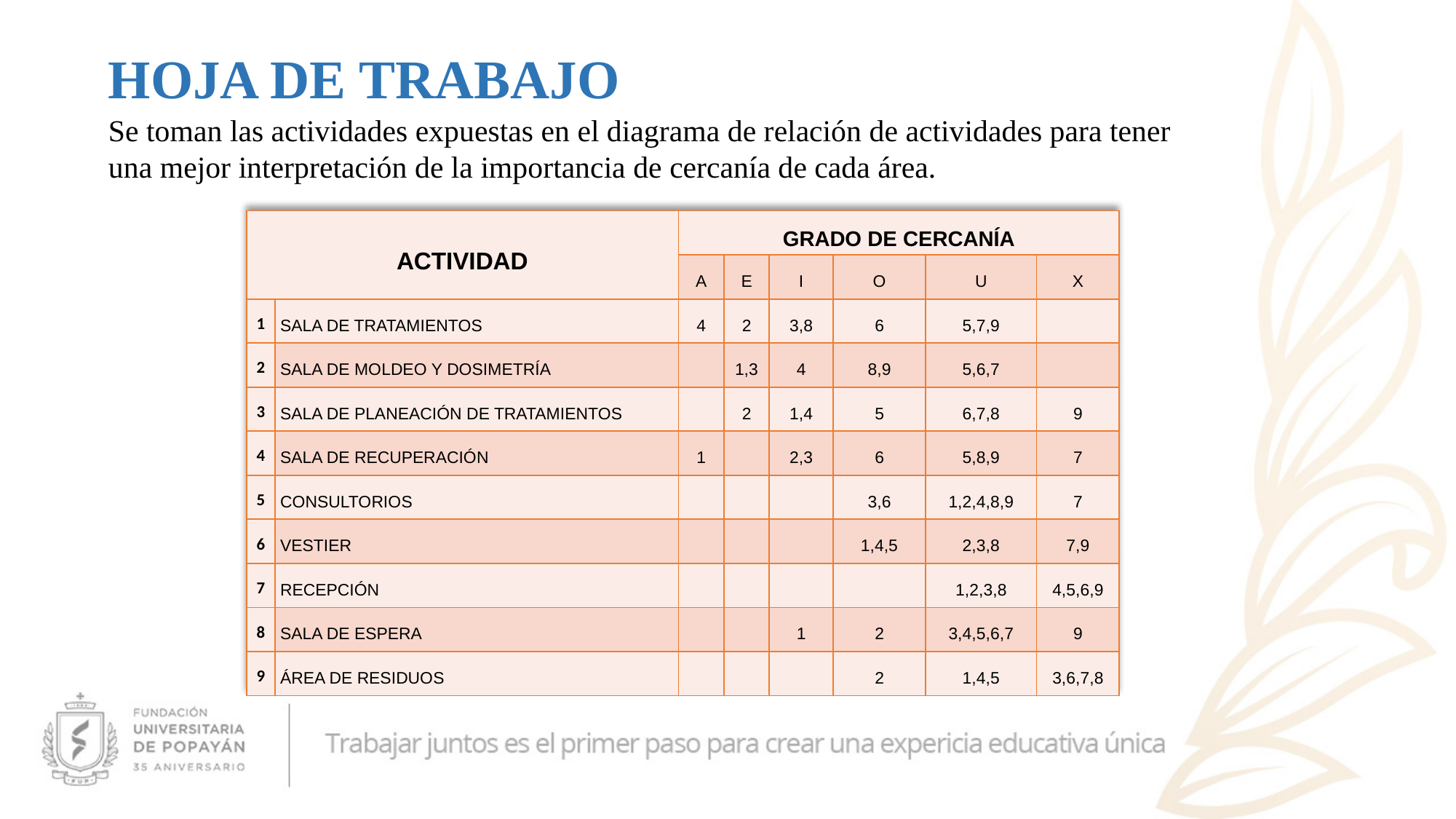

HOJA DE TRABAJO
Se toman las actividades expuestas en el diagrama de relación de actividades para tener una mejor interpretación de la importancia de cercanía de cada área.
| ACTIVIDAD |  | GRADO DE CERCANÍA |  |  |  |  |  |
| --- | --- | --- | --- | --- | --- | --- | --- |
|  |  | A | E | I | O | U | X |
| 1 | SALA DE TRATAMIENTOS | 4 | 2 | 3,8 | 6 | 5,7,9 |  |
| 2 | SALA DE MOLDEO Y DOSIMETRÍA |  | 1,3 | 4 | 8,9 | 5,6,7 |  |
| 3 | SALA DE PLANEACIÓN DE TRATAMIENTOS |  | 2 | 1,4 | 5 | 6,7,8 | 9 |
| 4 | SALA DE RECUPERACIÓN | 1 |  | 2,3 | 6 | 5,8,9 | 7 |
| 5 | CONSULTORIOS |  |  |  | 3,6 | 1,2,4,8,9 | 7 |
| 6 | VESTIER |  |  |  | 1,4,5 | 2,3,8 | 7,9 |
| 7 | RECEPCIÓN |  |  |  |  | 1,2,3,8 | 4,5,6,9 |
| 8 | SALA DE ESPERA |  |  | 1 | 2 | 3,4,5,6,7 | 9 |
| 9 | ÁREA DE RESIDUOS |  |  |  | 2 | 1,4,5 | 3,6,7,8 |